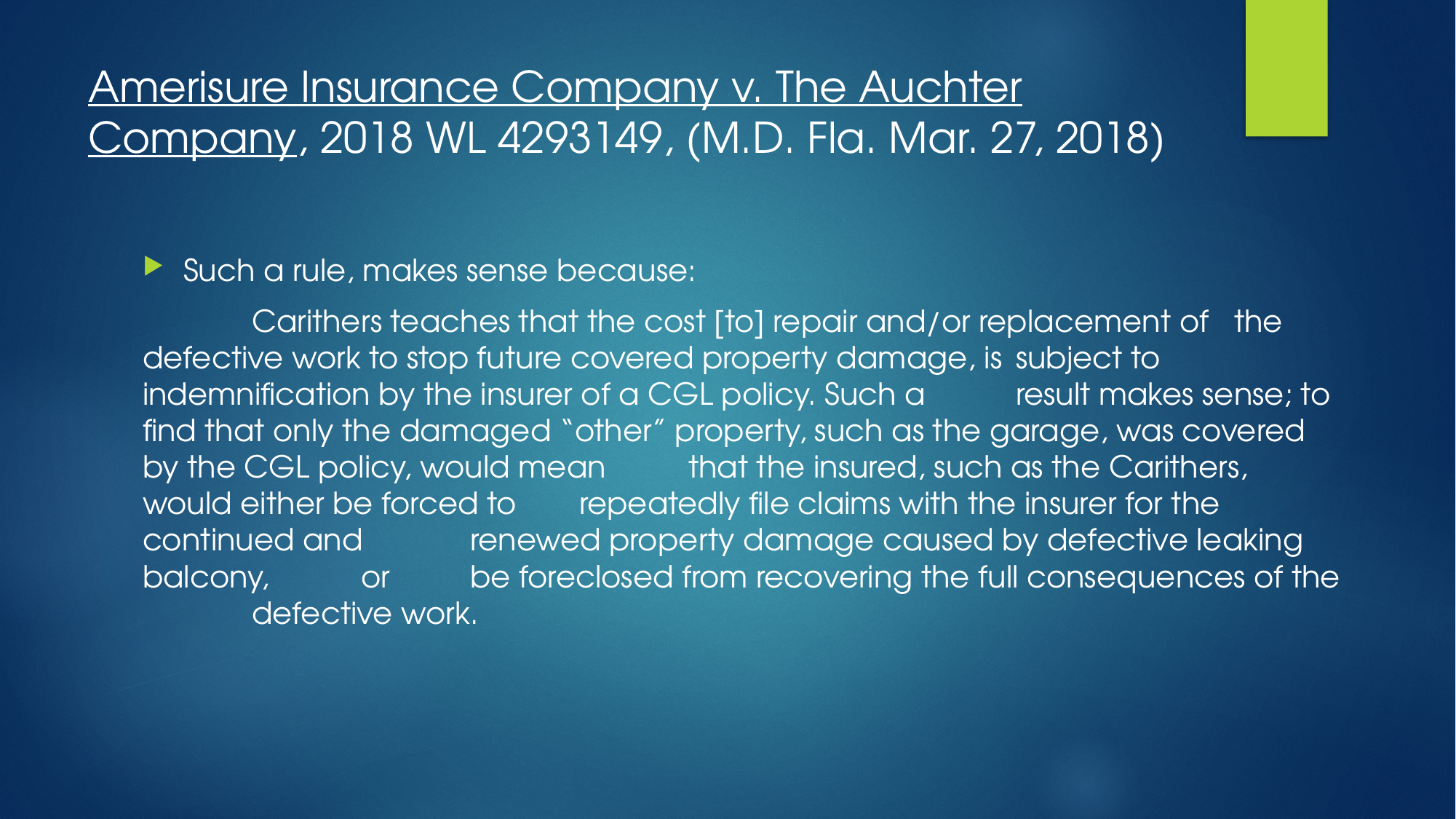

# Amerisure Insurance Company v. The Auchter Company, 2018 WL 4293149, (M.D. Fla. Mar. 27, 2018)
Such a rule, makes sense because:
	Carithers teaches that the cost [to] repair and/or replacement of 	the defective work to stop future covered property damage, is 	subject to indemnification by the insurer of a CGL policy. Such a 	result makes sense; to find that only the damaged “other” property, such as the garage, was covered by the CGL policy, would mean 	that the insured, such as the Carithers, would either be forced to 	repeatedly file claims with the insurer for the continued and 	renewed property damage caused by defective leaking balcony, 	or 	be foreclosed from recovering the full consequences of the 	defective work.